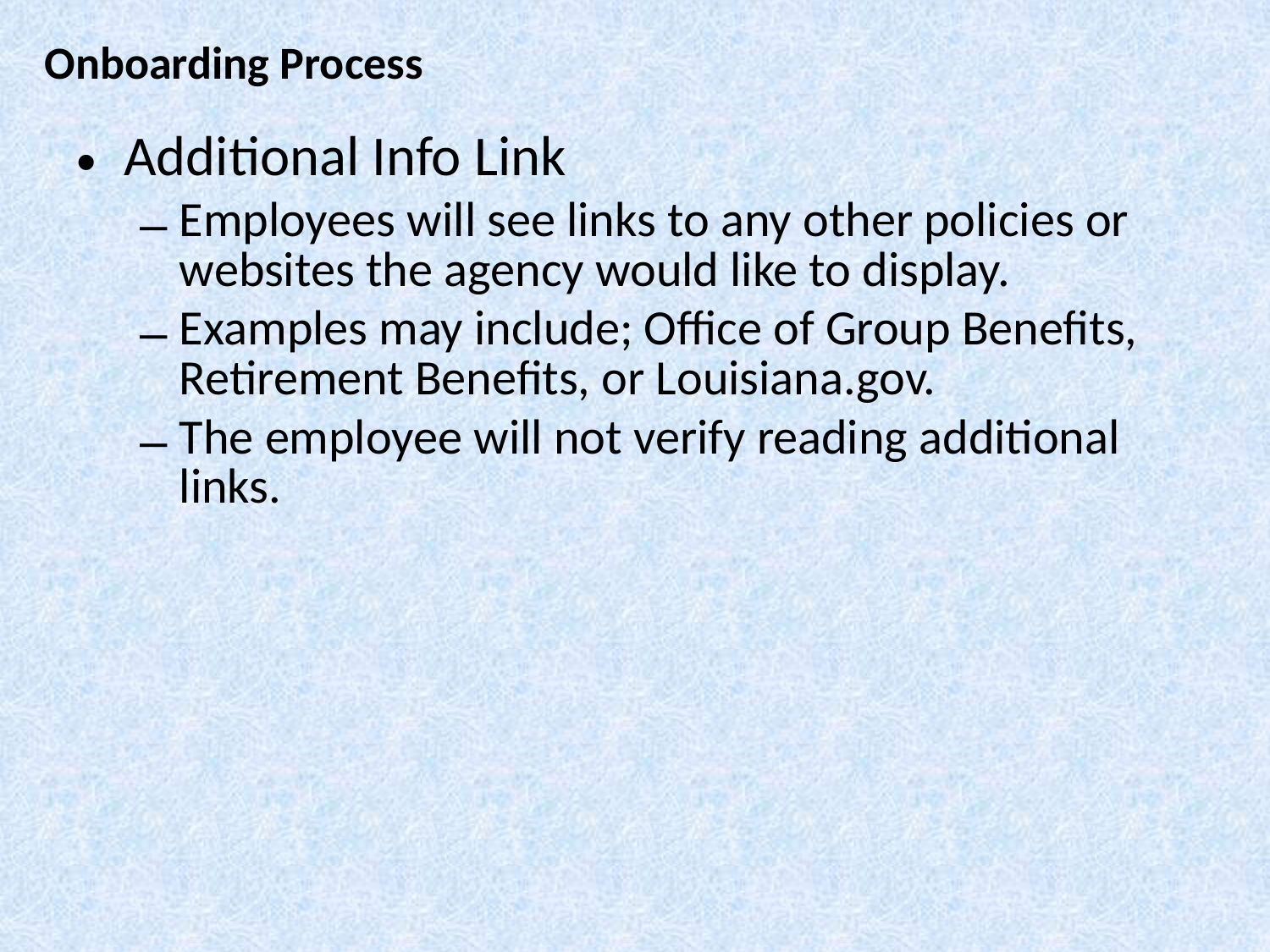

Onboarding Process
Additional Info Link
Employees will see links to any other policies or websites the agency would like to display.
Examples may include; Office of Group Benefits, Retirement Benefits, or Louisiana.gov.
The employee will not verify reading additional links.